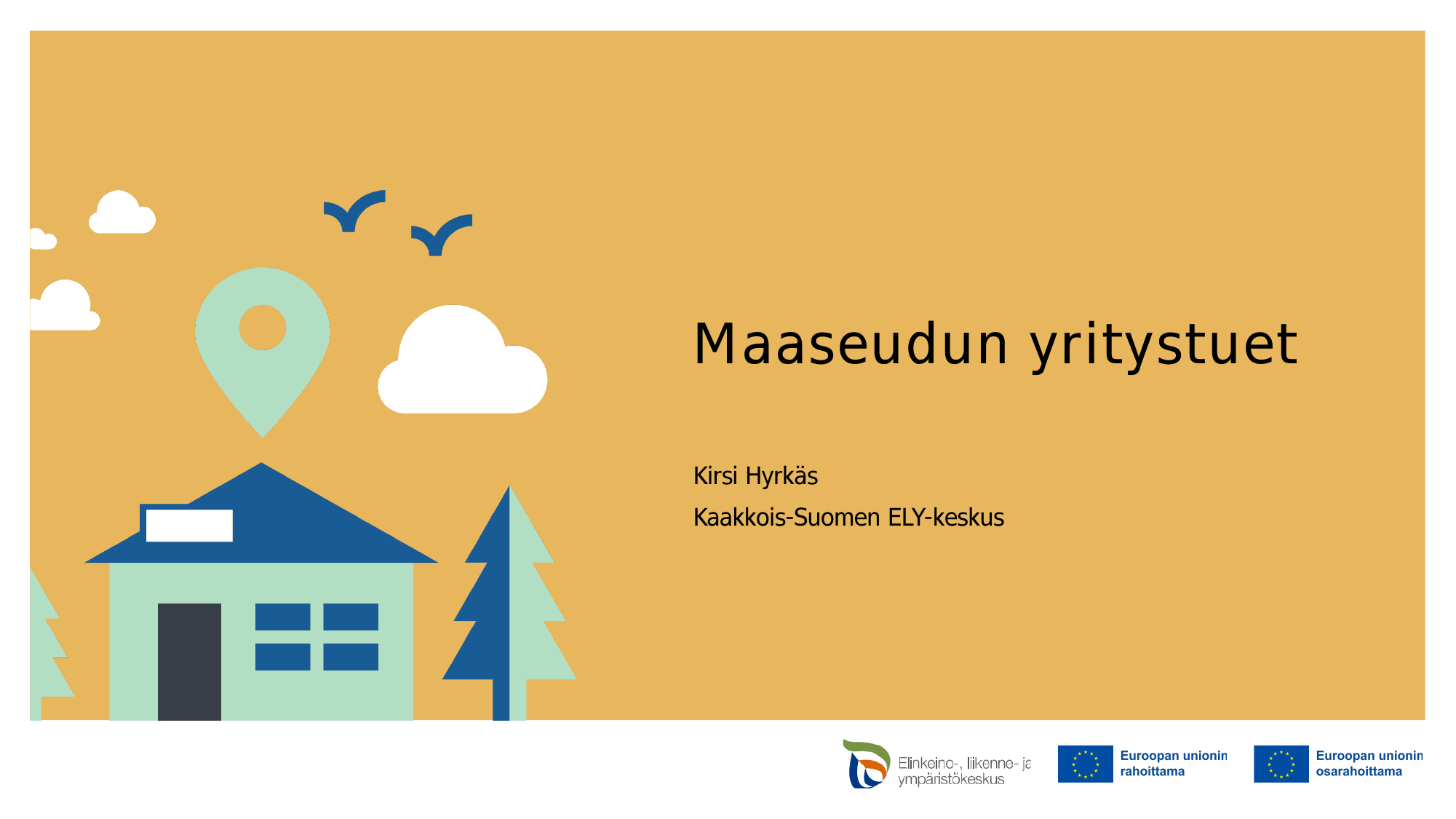

# Maaseudun yritystuet
Kirsi Hyrkäs
Kaakkois-Suomen ELY-keskus